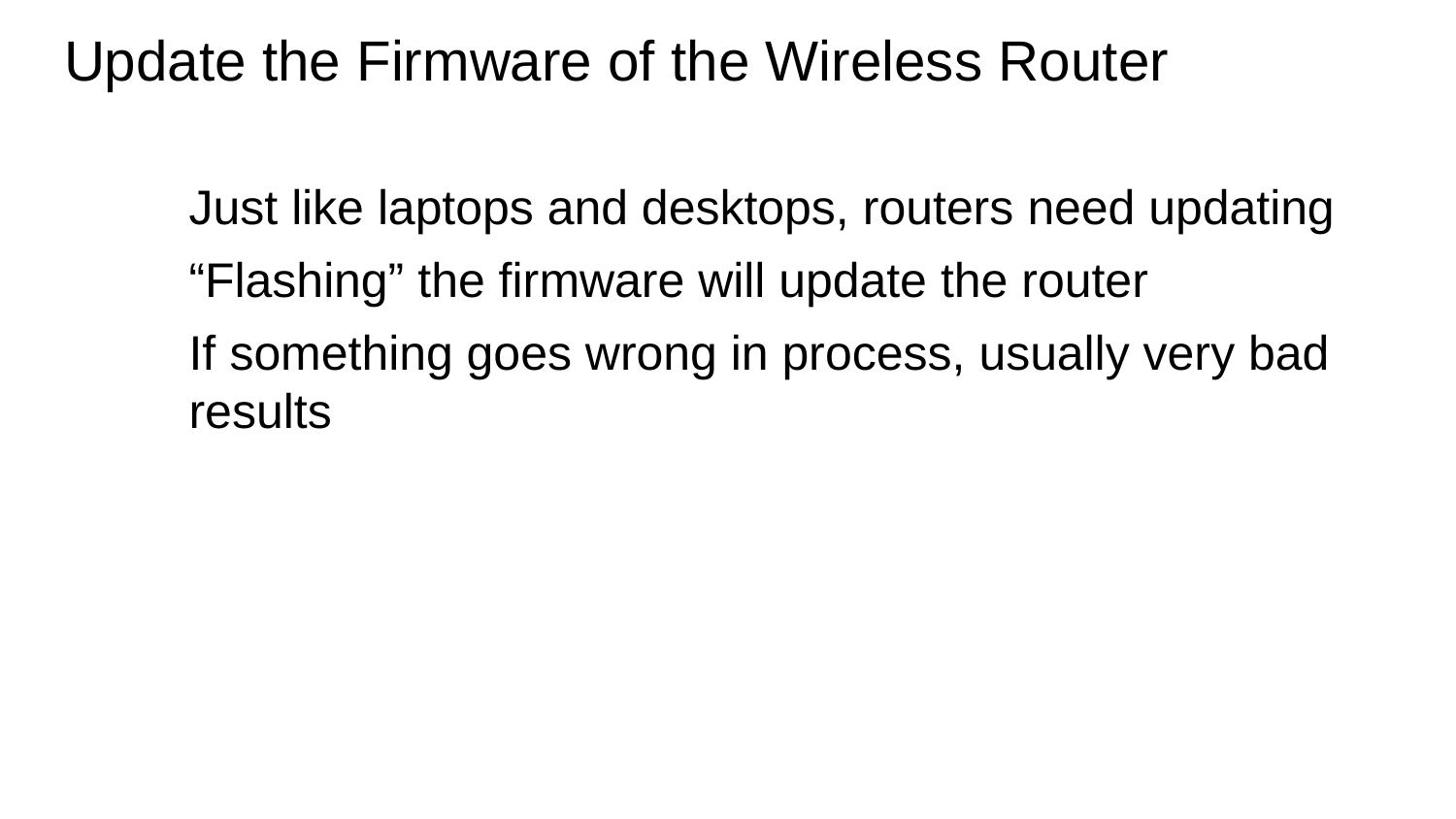

# Update the Firmware of the Wireless Router
Just like laptops and desktops, routers need updating
“Flashing” the firmware will update the router
If something goes wrong in process, usually very bad results